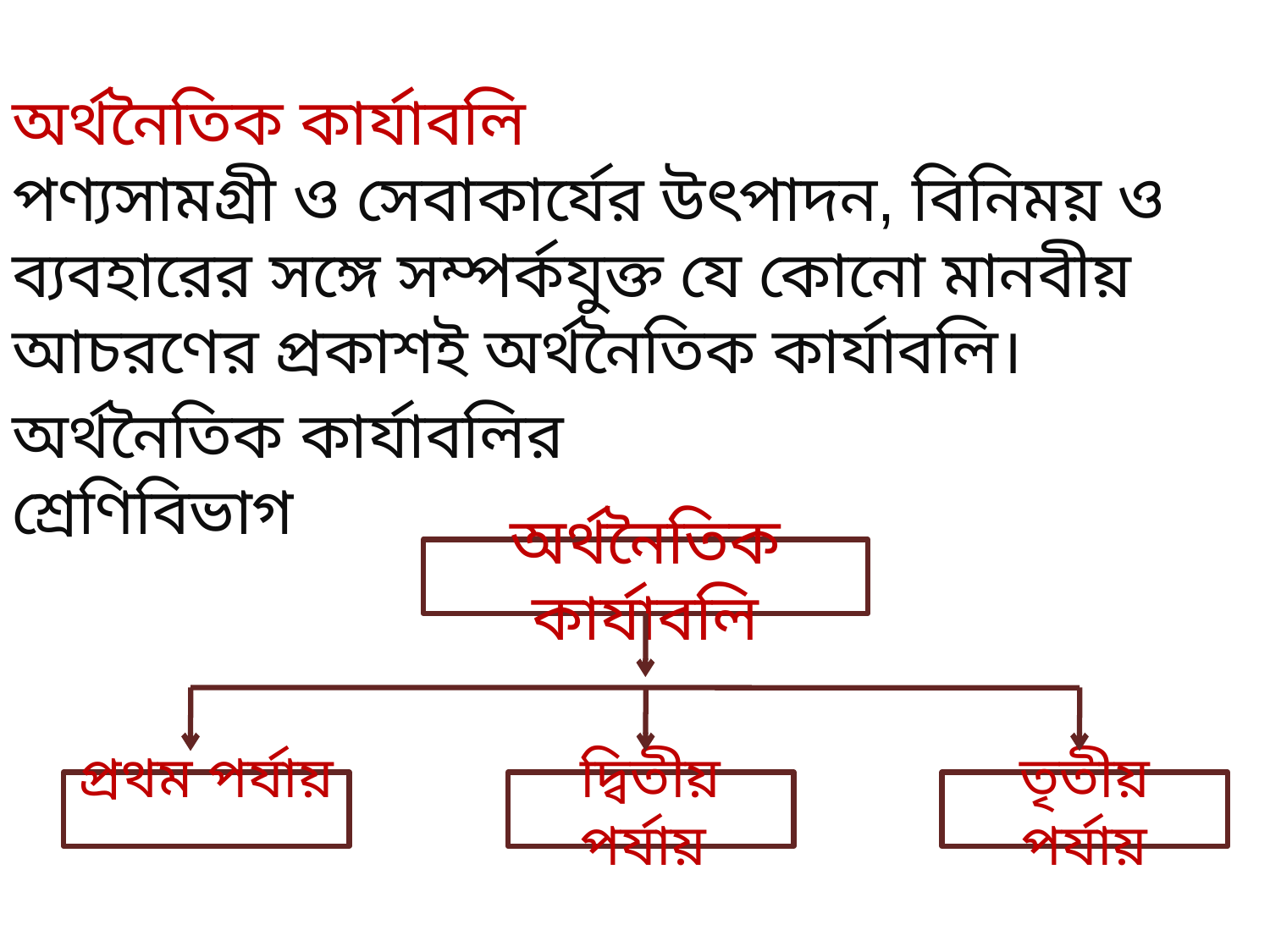

অর্থনৈতিক কার্যাবলি
পণ্যসামগ্রী ও সেবাকার্যের উৎপাদন, বিনিময় ও ব্যবহারের সঙ্গে সম্পর্কযুক্ত যে কোনো মানবীয় আচরণের প্রকাশই অর্থনৈতিক কার্যাবলি।
অর্থনৈতিক কার্যাবলির শ্রেণিবিভাগ
অর্থনৈতিক কার্যাবলি
প্রথম পর্যায়
দ্বিতীয় পর্যায়
তৃতীয় পর্যায়